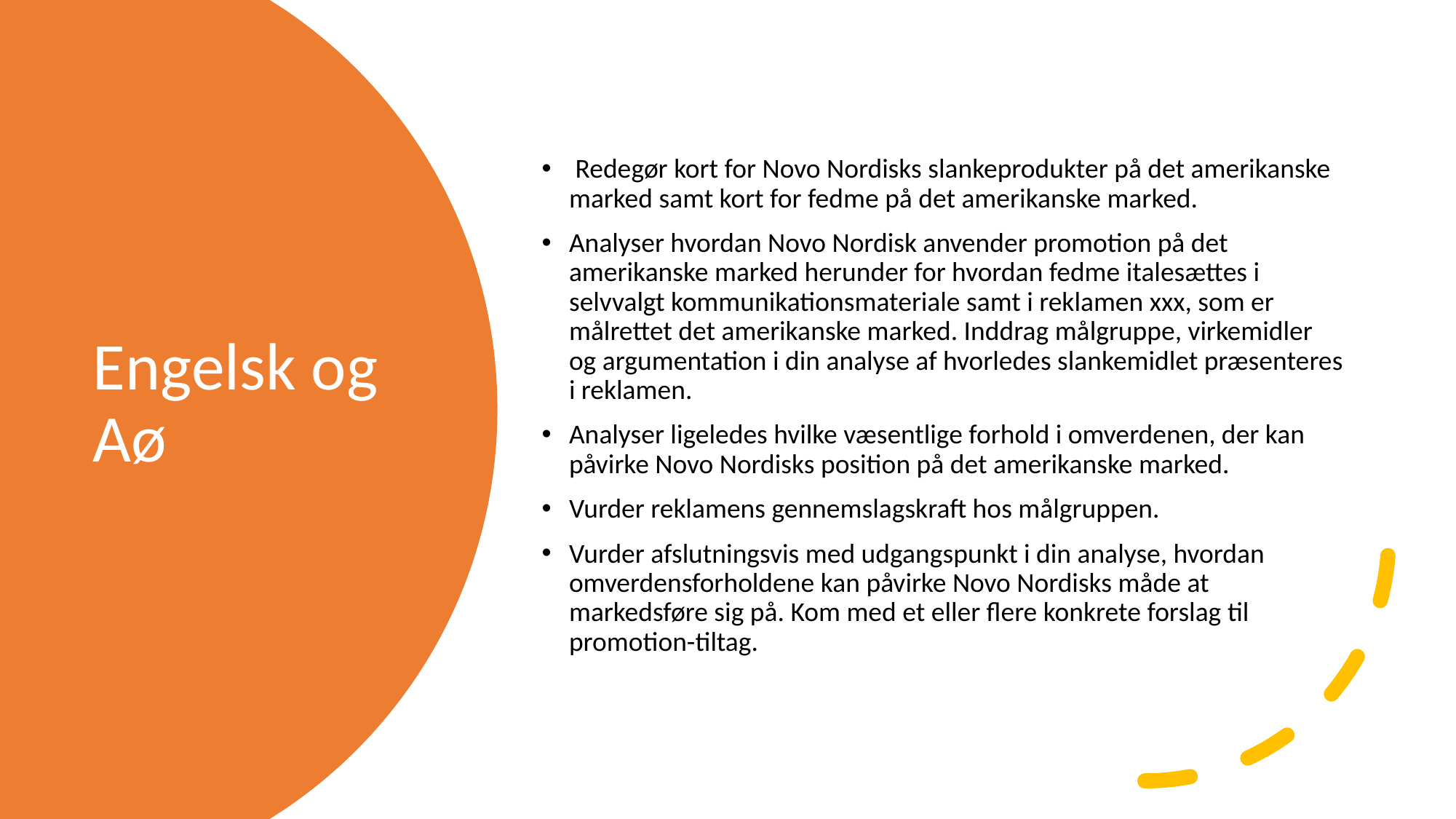

Redegør kort for Novo Nordisks slankeprodukter på det amerikanske marked samt kort for fedme på det amerikanske marked.
Analyser hvordan Novo Nordisk anvender promotion på det amerikanske marked herunder for hvordan fedme italesættes i selvvalgt kommunikationsmateriale samt i reklamen xxx, som er målrettet det amerikanske marked. Inddrag målgruppe, virkemidler og argumentation i din analyse af hvorledes slankemidlet præsenteres i reklamen.
Analyser ligeledes hvilke væsentlige forhold i omverdenen, der kan påvirke Novo Nordisks position på det amerikanske marked.
Vurder reklamens gennemslagskraft hos målgruppen.
Vurder afslutningsvis med udgangspunkt i din analyse, hvordan omverdensforholdene kan påvirke Novo Nordisks måde at markedsføre sig på. Kom med et eller flere konkrete forslag til promotion-tiltag.

# Engelsk og Aø